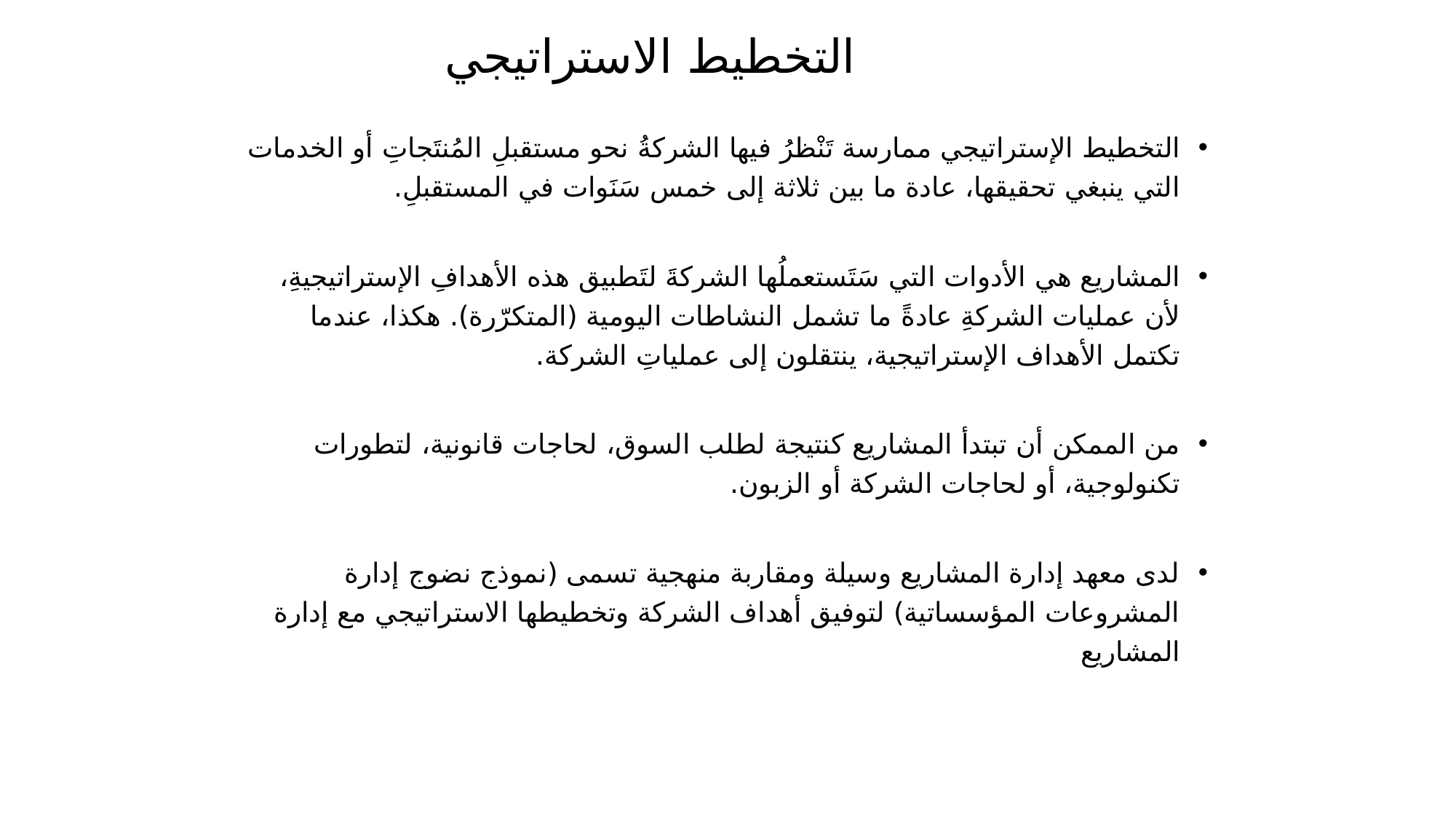

# التخطيط الاستراتيجي
التخطيط الإستراتيجي ممارسة تَنْظرُ فيها الشركةُ نحو مستقبلِ المُنتَجاتِ أو الخدمات التي ينبغي تحقيقها، عادة ما بين ثلاثة إلى خمس سَنَوات في المستقبلِ.

المشاريع هي الأدوات التي سَتَستعملُها الشركةَ لتَطبيق هذه الأهدافِ الإستراتيجيةِ، لأن عمليات الشركةِ عادةً ما تشمل النشاطات اليومية (المتكرّرة). هكذا، عندما تكتمل الأهداف الإستراتيجية، ينتقلون إلى عملياتِ الشركة.

من الممكن أن تبتدأ المشاريع كنتيجة لطلب السوق، لحاجات قانونية، لتطورات تكنولوجية، أو لحاجات الشركة أو الزبون.

لدى معهد إدارة المشاريع وسيلة ومقاربة منهجية تسمى (نموذج نضوج إدارة المشروعات المؤسساتية) لتوفيق أهداف الشركة وتخطيطها الاستراتيجي مع إدارة المشاريع
44